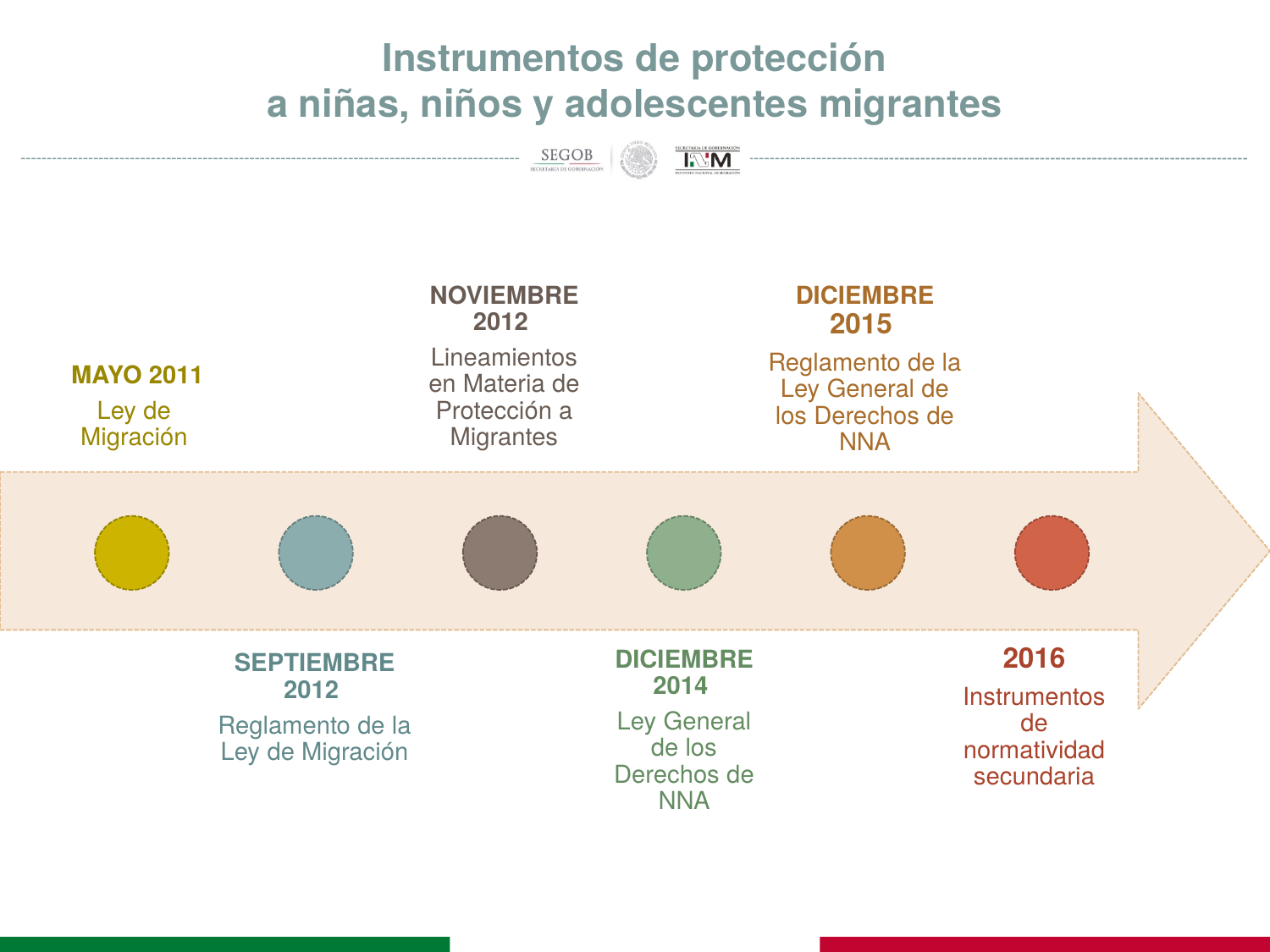

# Instrumentos de protección a niñas, niños y adolescentes migrantes
NOVIEMBRE 2012
Lineamientos en Materia de Protección a Migrantes

 MAYO 2011
Ley de Migración
DICIEMBRE 2015
Reglamento de la Ley General de los Derechos de NNA

DICIEMBRE 2014
Ley General de los Derechos de NNA

SEPTIEMBRE 2012
Reglamento de la Ley de Migración

2016
Instrumentos de normatividad secundaria